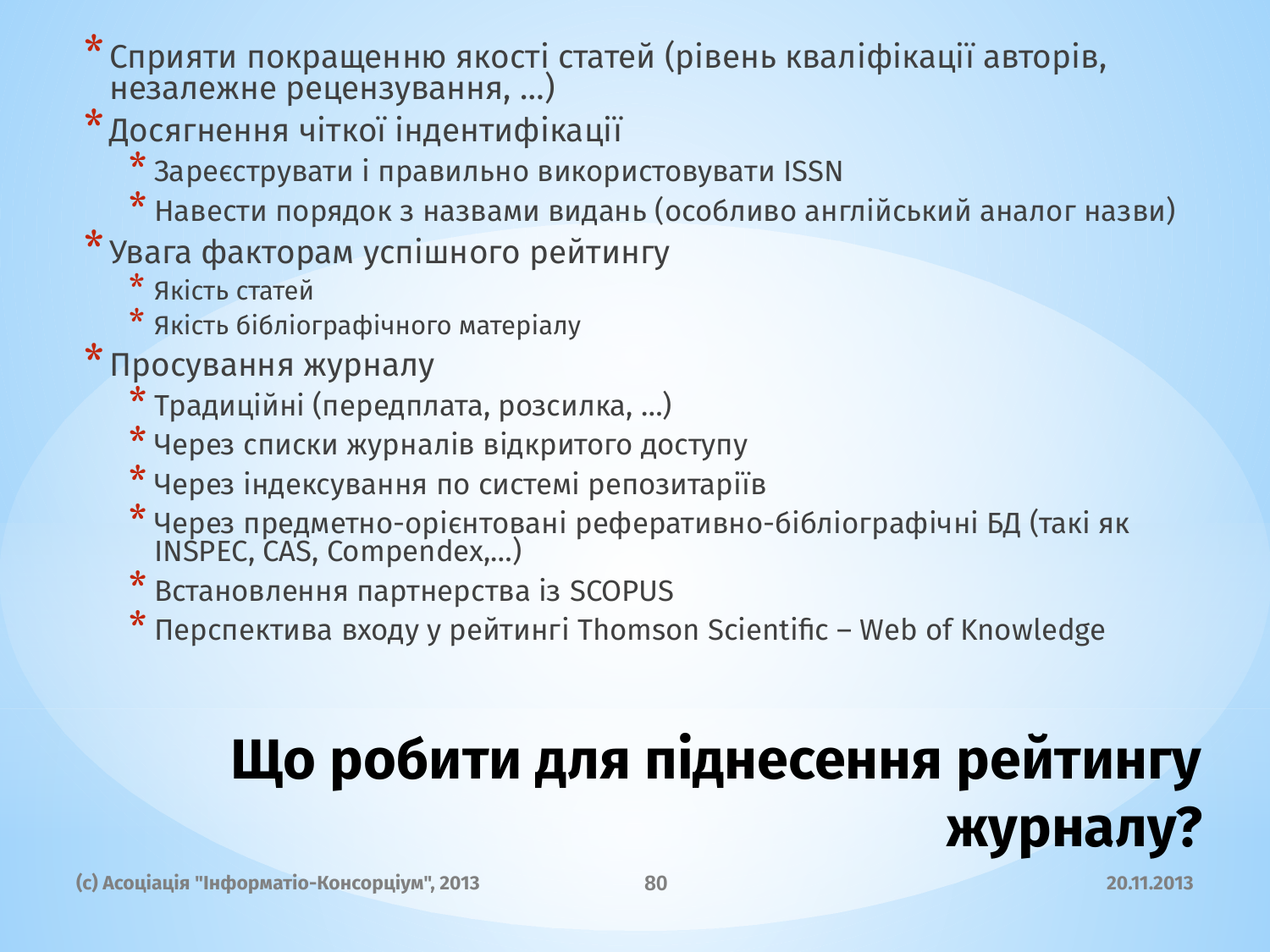

Сприяти покращенню якості статей (рівень кваліфікації авторів, незалежне рецензування, …)
Досягнення чіткої індентифікації
Зареєструвати і правильно використовувати ISSN
Навести порядок з назвами видань (особливо англійський аналог назви)
Увага факторам успішного рейтингу
Якість статей
Якість бібліографічного матеріалу
Просування журналу
Традиційні (передплата, розсилка, …)
Через списки журналів відкритого доступу
Через індексування по системі репозитаріїв
Через предметно-орієнтовані реферативно-бібліографічні БД (такі як INSPEC, CAS, Compendex,…)
Встановлення партнерства із SCOPUS
Перспектива входу у рейтингі Thomson Scientific – Web of Knowledge
# Що робити для піднесення рейтингу журналу?
(c) Асоціація "Інформатіо-Консорціум", 2013
80
20.11.2013